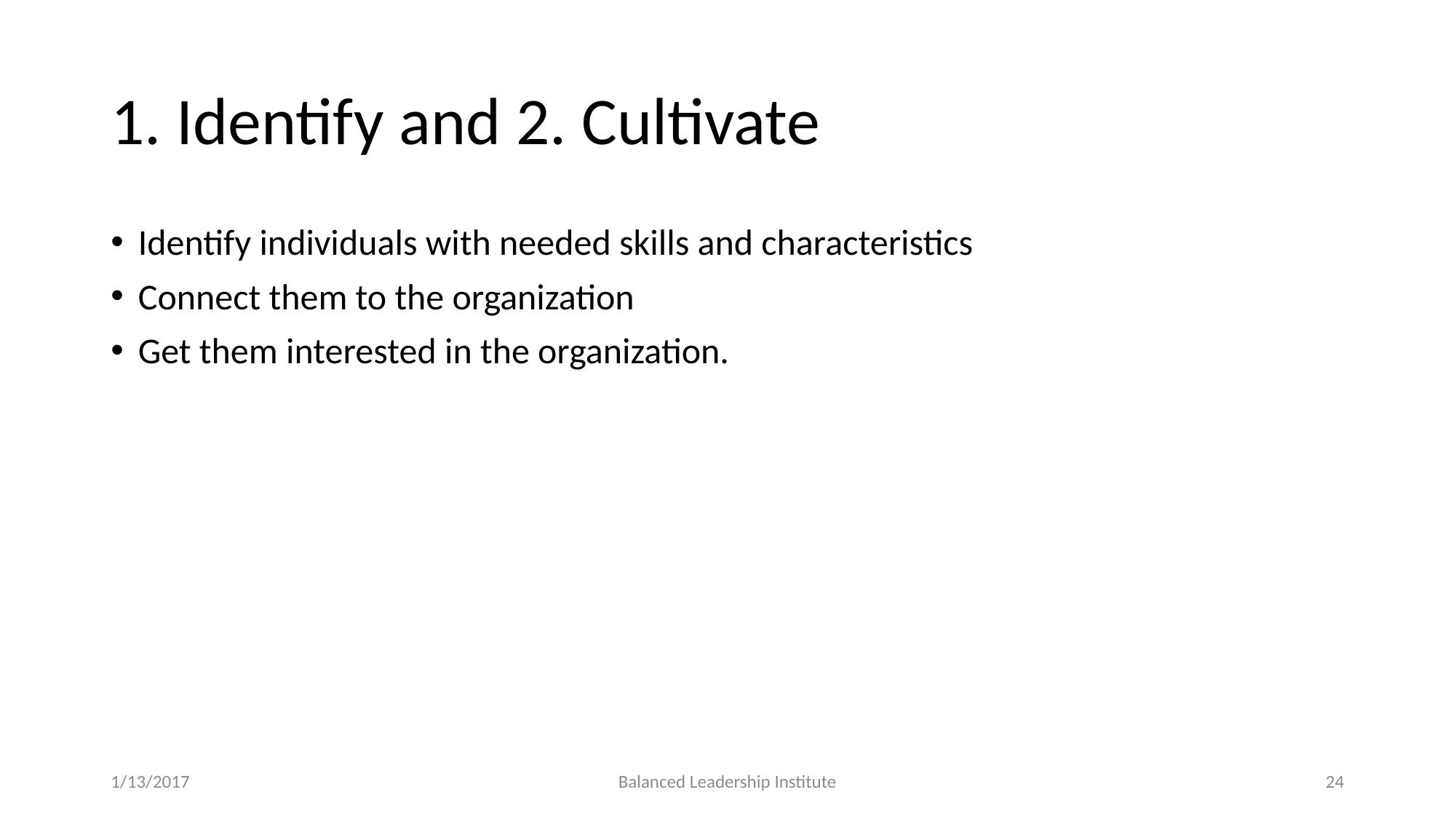

# 1. Identify and 2. Cultivate
Identify individuals with needed skills and characteristics
Connect them to the organization
Get them interested in the organization.
1/13/2017
Balanced Leadership Institute
24